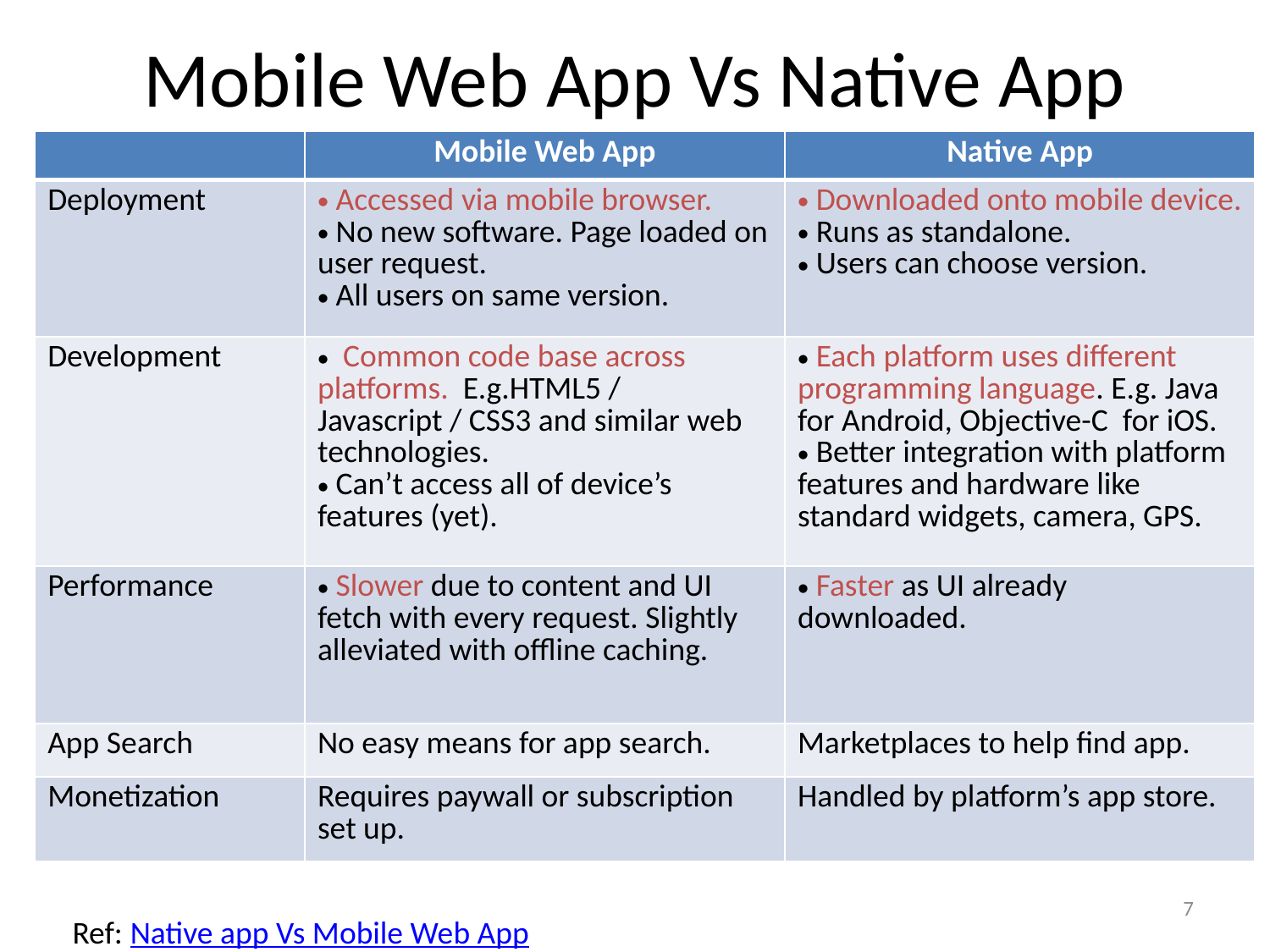

# Mobile Web App Vs Native App
|  | Mobile Web App | Native App |
| --- | --- | --- |
| Deployment | Accessed via mobile browser. No new software. Page loaded on user request. All users on same version. | Downloaded onto mobile device. Runs as standalone. Users can choose version. |
| Development | Common code base across platforms. E.g.HTML5 / Javascript / CSS3 and similar web technologies. Can’t access all of device’s features (yet). | Each platform uses different programming language. E.g. Java for Android, Objective-C for iOS. Better integration with platform features and hardware like standard widgets, camera, GPS. |
| Performance | Slower due to content and UI fetch with every request. Slightly alleviated with offline caching. | Faster as UI already downloaded. |
| App Search | No easy means for app search. | Marketplaces to help find app. |
| Monetization | Requires paywall or subscription set up. | Handled by platform’s app store. |

7
Ref: Native app Vs Mobile Web App